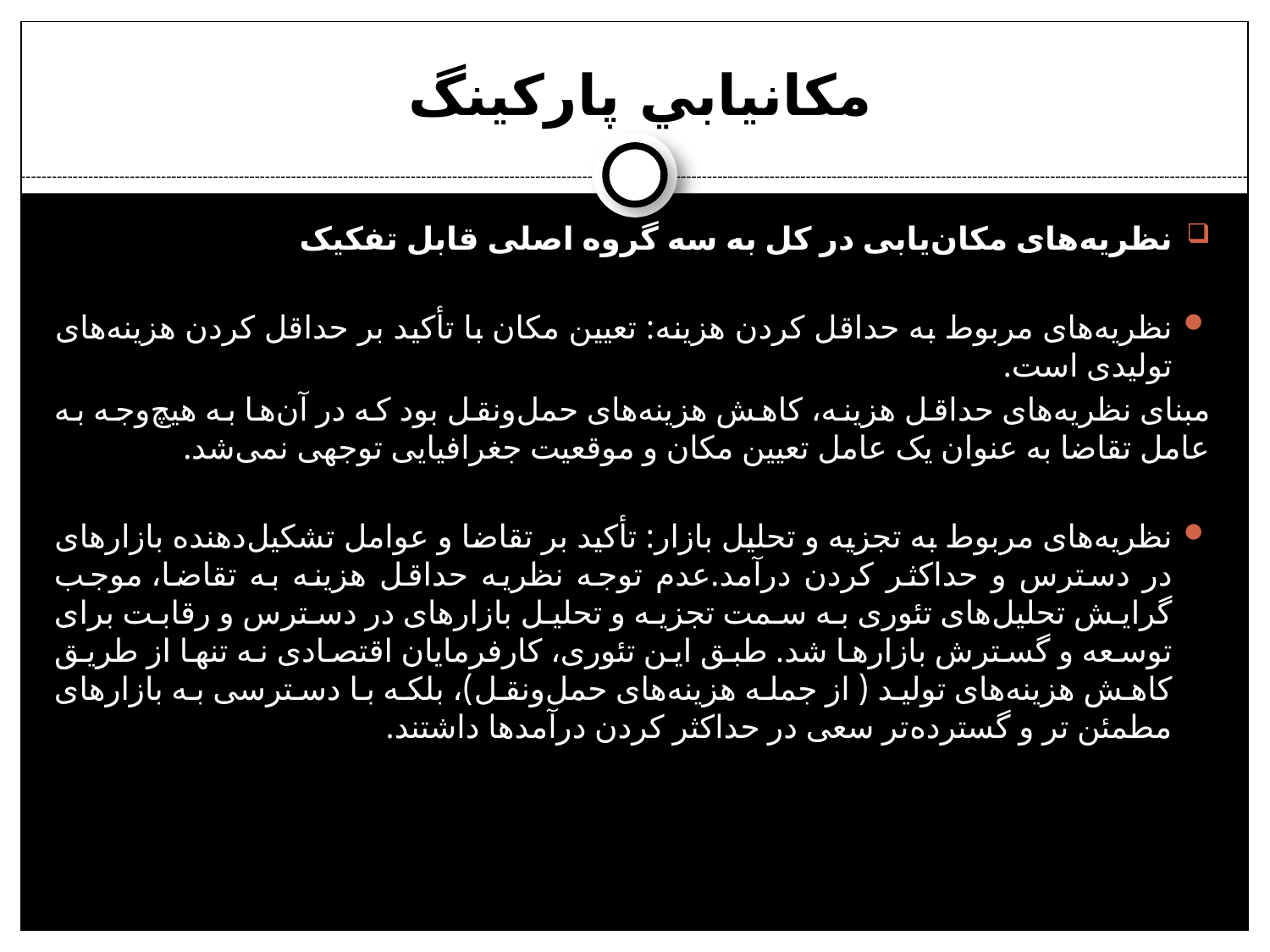

# مكانيابي پاركينگ
نظریه‌های مکان‌یابی در کل به سه گروه اصلی قابل تفکیک

نظریه‌های مربوط به حداقل کردن هزینه: تعیین مکان با تأکید بر حداقل کردن هزینه‌های تولیدی است.
مبنای نظریه‌های حداقل هزینه، کاهش هزینه‌های حمل‌ونقل بود که در آن‌ها به هیچ‌وجه به عامل تقاضا به عنوان یک عامل تعیین مکان و موقعیت جغرافیایی توجهی نمی‌شد.

نظریه‌های مربوط به تجزیه و تحلیل بازار: تأکید بر تقاضا و عوامل تشکیل‌دهنده بازارهای در دسترس و حداکثر کردن درآمد.عدم توجه نظریه حداقل هزینه به تقاضا، موجب گرایش تحلیل‌های تئوری به سمت تجزیه و تحلیل بازارهای در دسترس و رقابت برای توسعه و گسترش بازارها شد. طبق این تئوری، کارفرمایان اقتصادی نه تنها از طریق کاهش هزینه‌های تولید ( از جمله هزینه‌های حمل‌ونقل)، بلکه با دسترسی به بازارهای مطمئن تر و گسترده‌تر سعی در حداکثر کردن درآمدها داشتند.